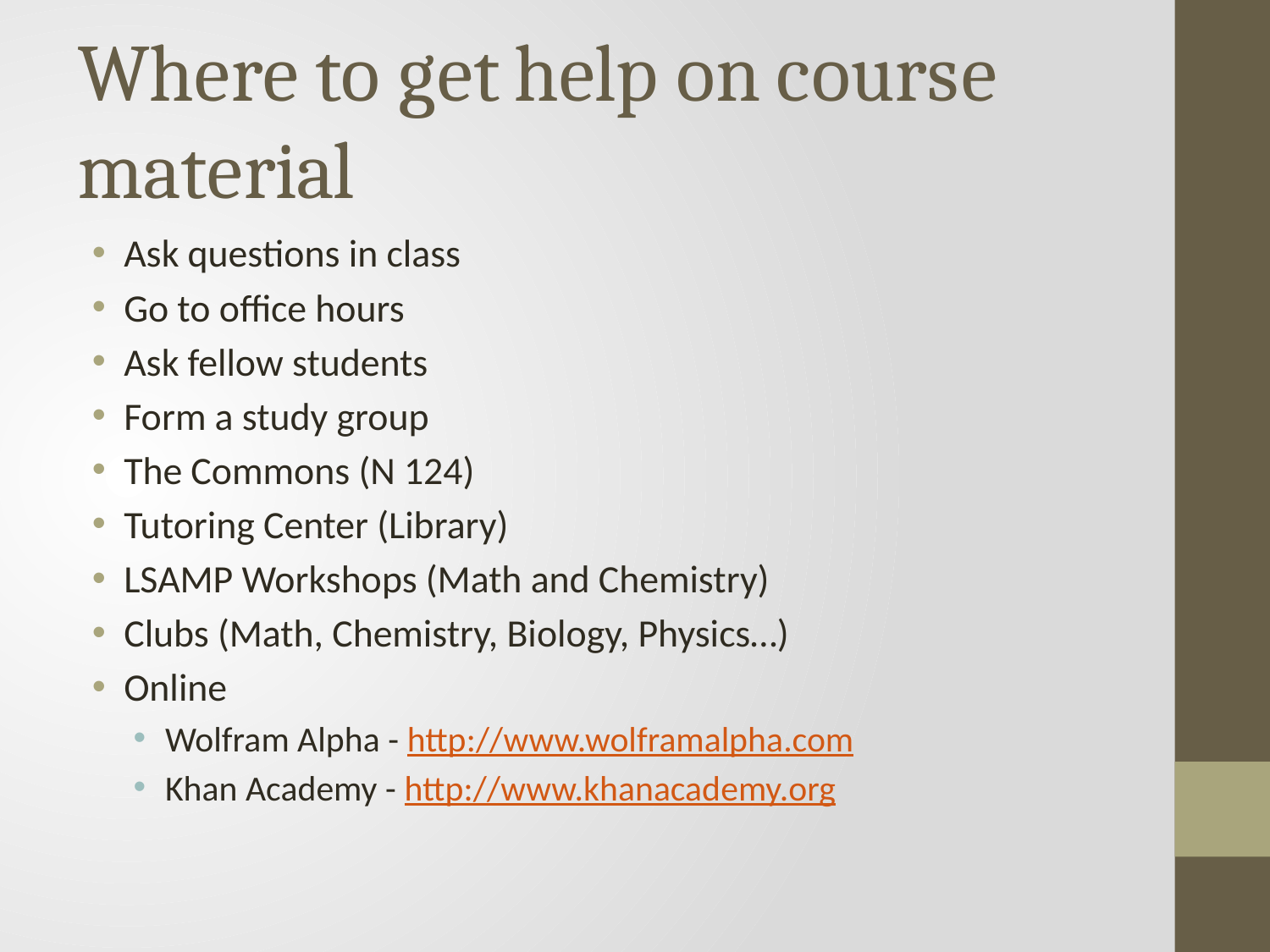

# Where to get help on course material
Ask questions in class
Go to office hours
Ask fellow students
Form a study group
The Commons (N 124)
Tutoring Center (Library)
LSAMP Workshops (Math and Chemistry)
Clubs (Math, Chemistry, Biology, Physics…)
Online
Wolfram Alpha - http://www.wolframalpha.com
Khan Academy - http://www.khanacademy.org